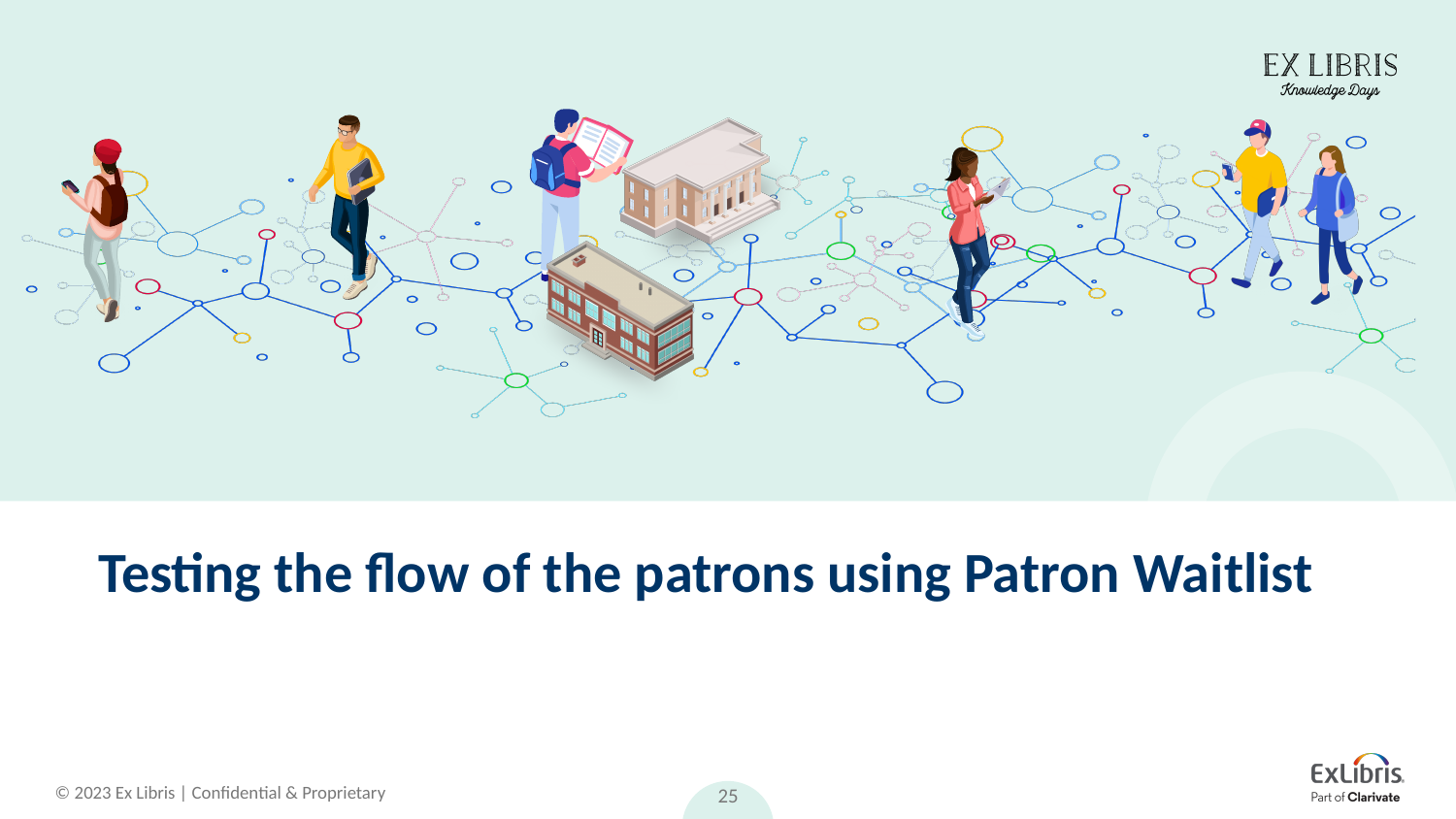

# Testing the flow of the patrons using Patron Waitlist
25